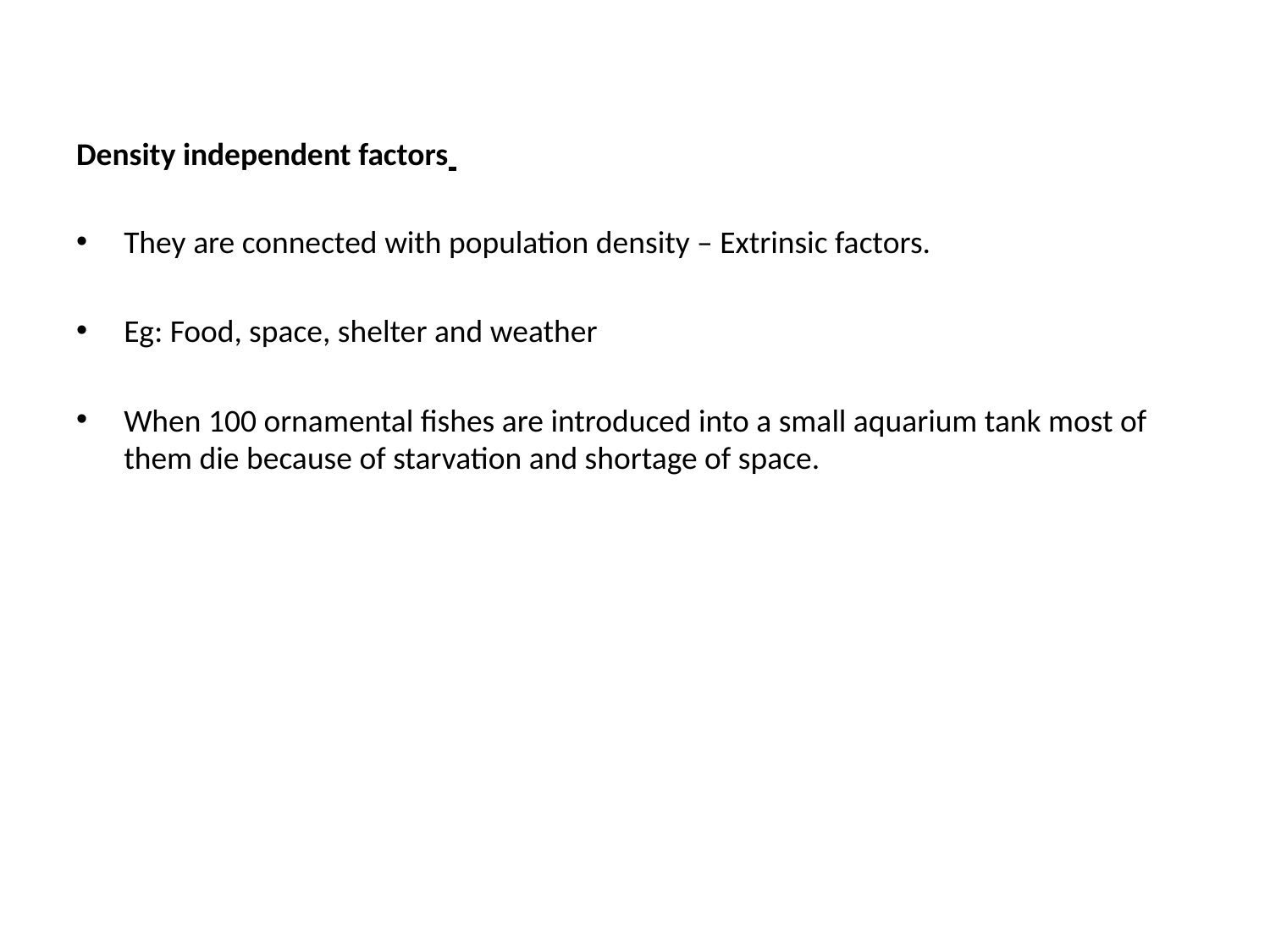

Density independent factors

They are connected with population density – Extrinsic factors.

Eg: Food, space, shelter and weather

When 100 ornamental fishes are introduced into a small aquarium tank most of them die because of starvation and shortage of space.